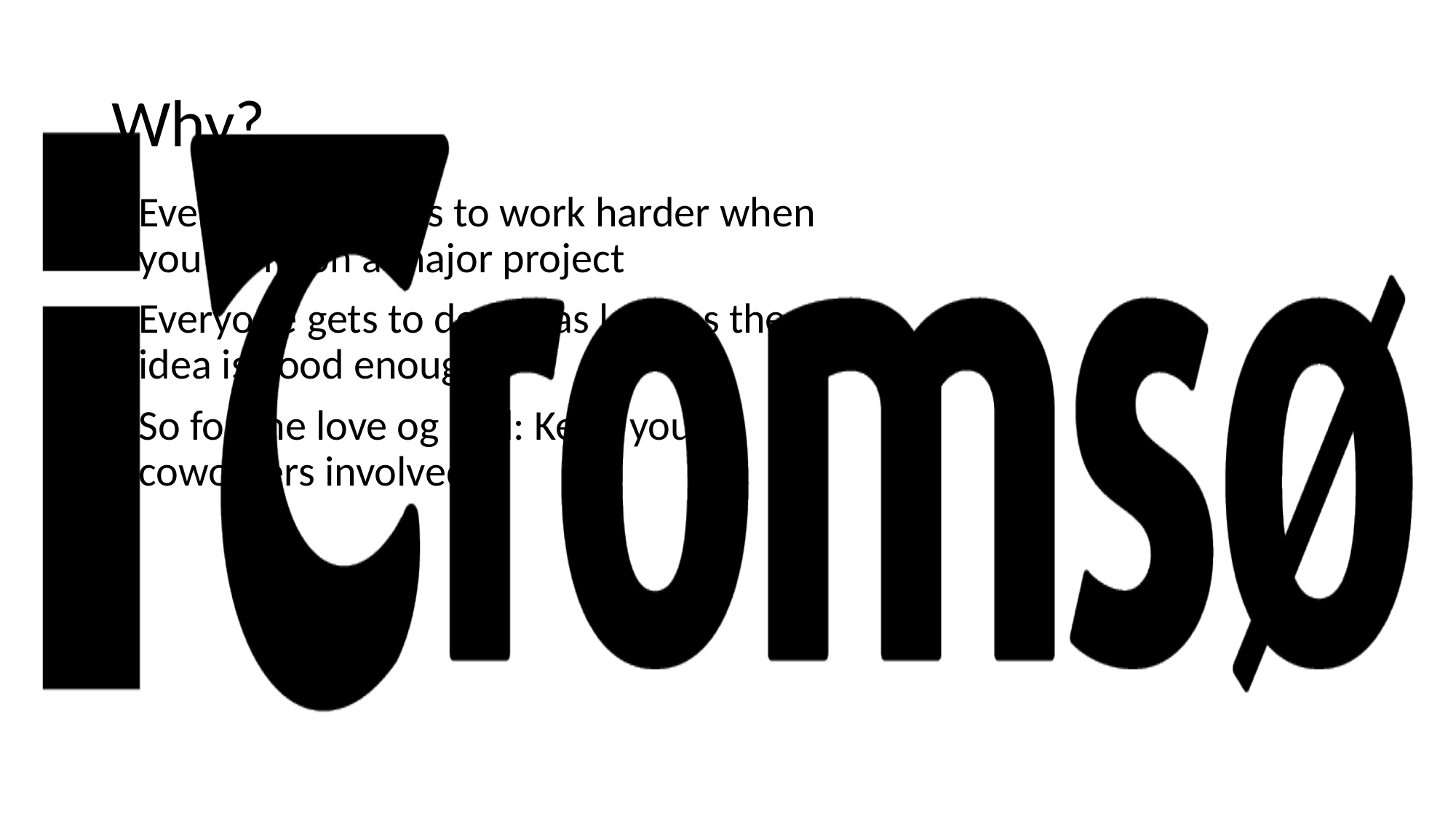

# Why?
Everyone else has to work harder when you work on a major project
Everyone gets to do it – as long as the idea is good enough
So for the love og god: Keep your coworkers involved